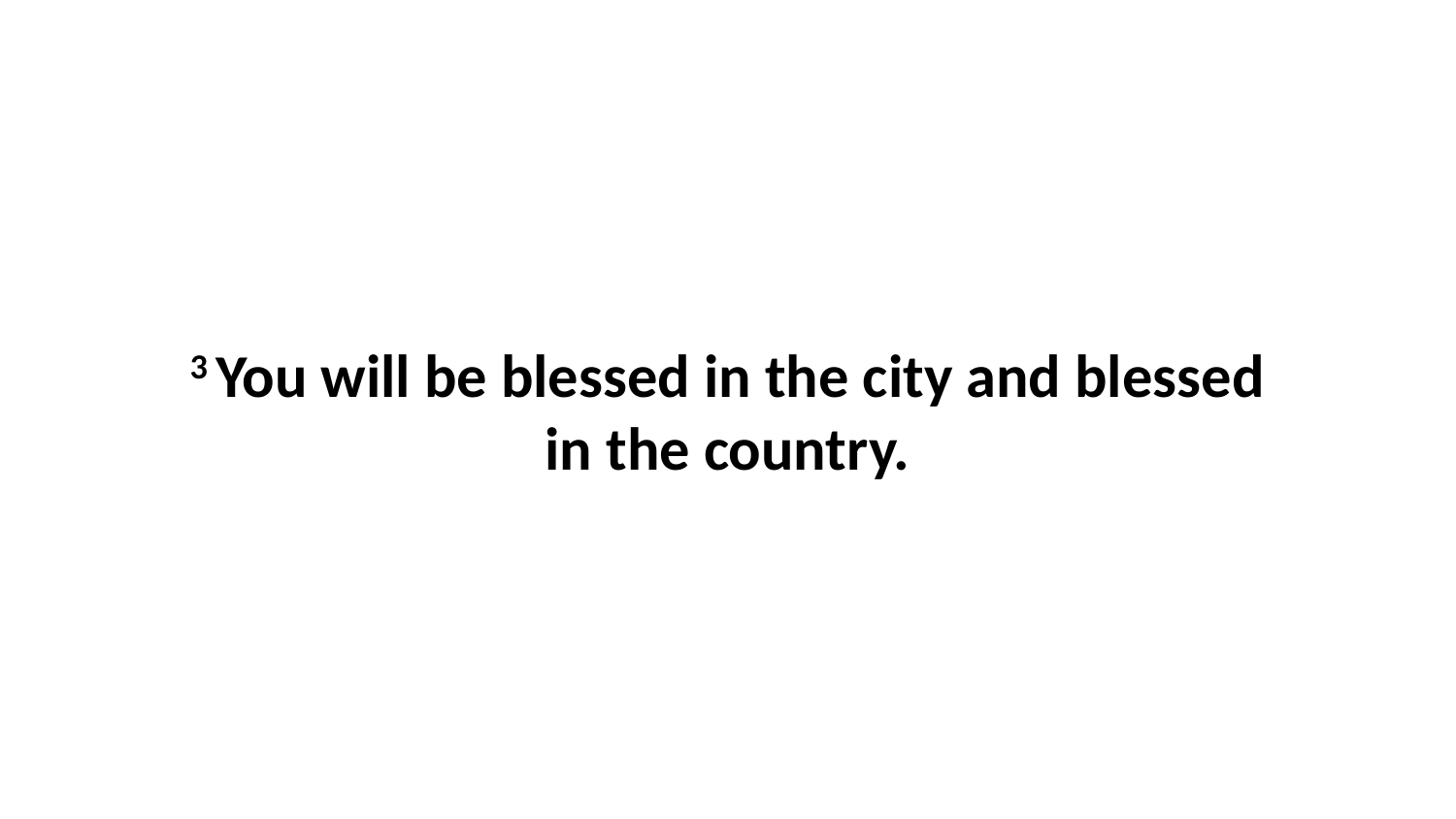

3 You will be blessed in the city and blessed in the country.